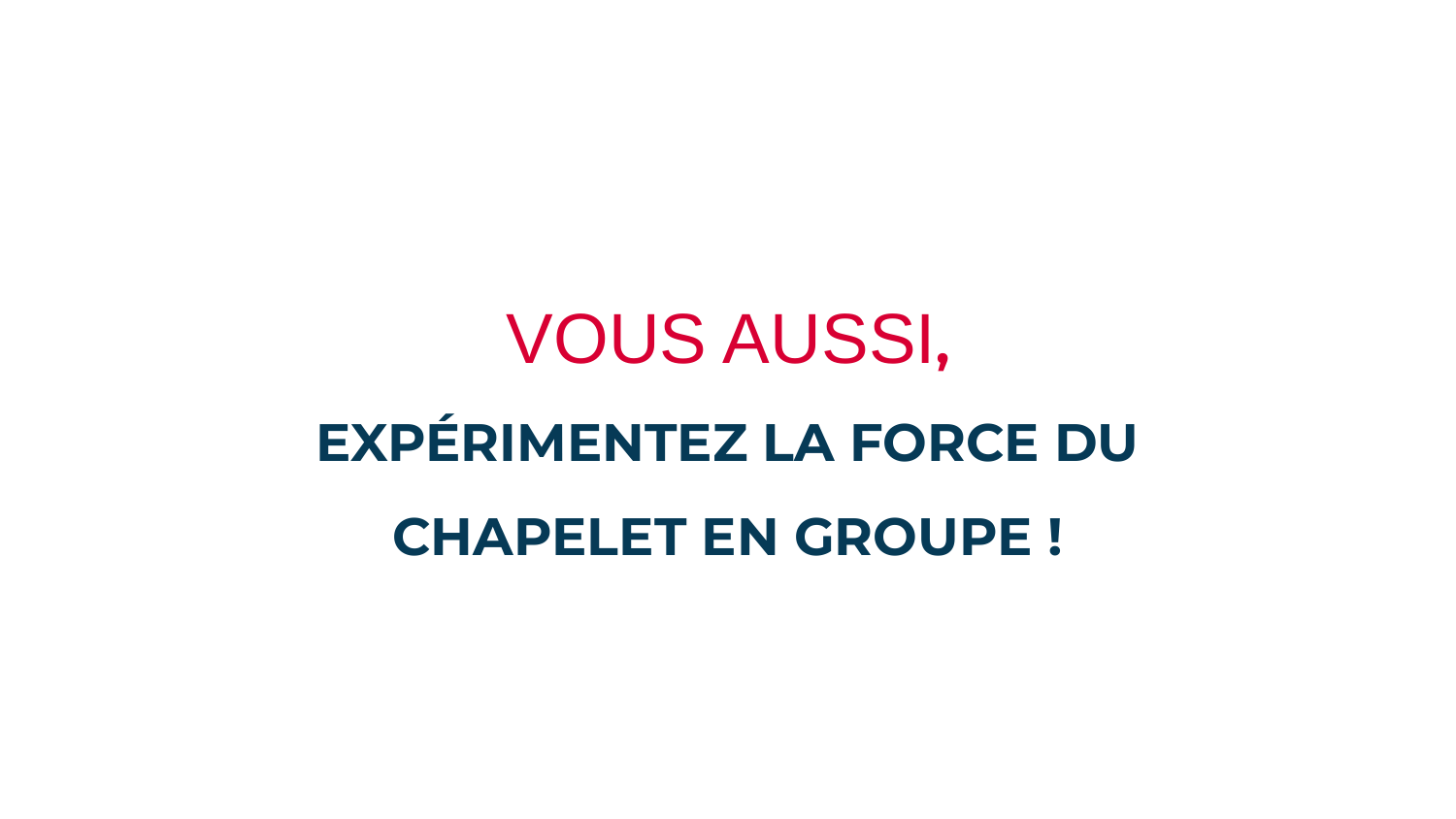

VOUS AUSSI,
EXPÉRIMENTEZ LA FORCE DU CHAPELET EN GROUPE !